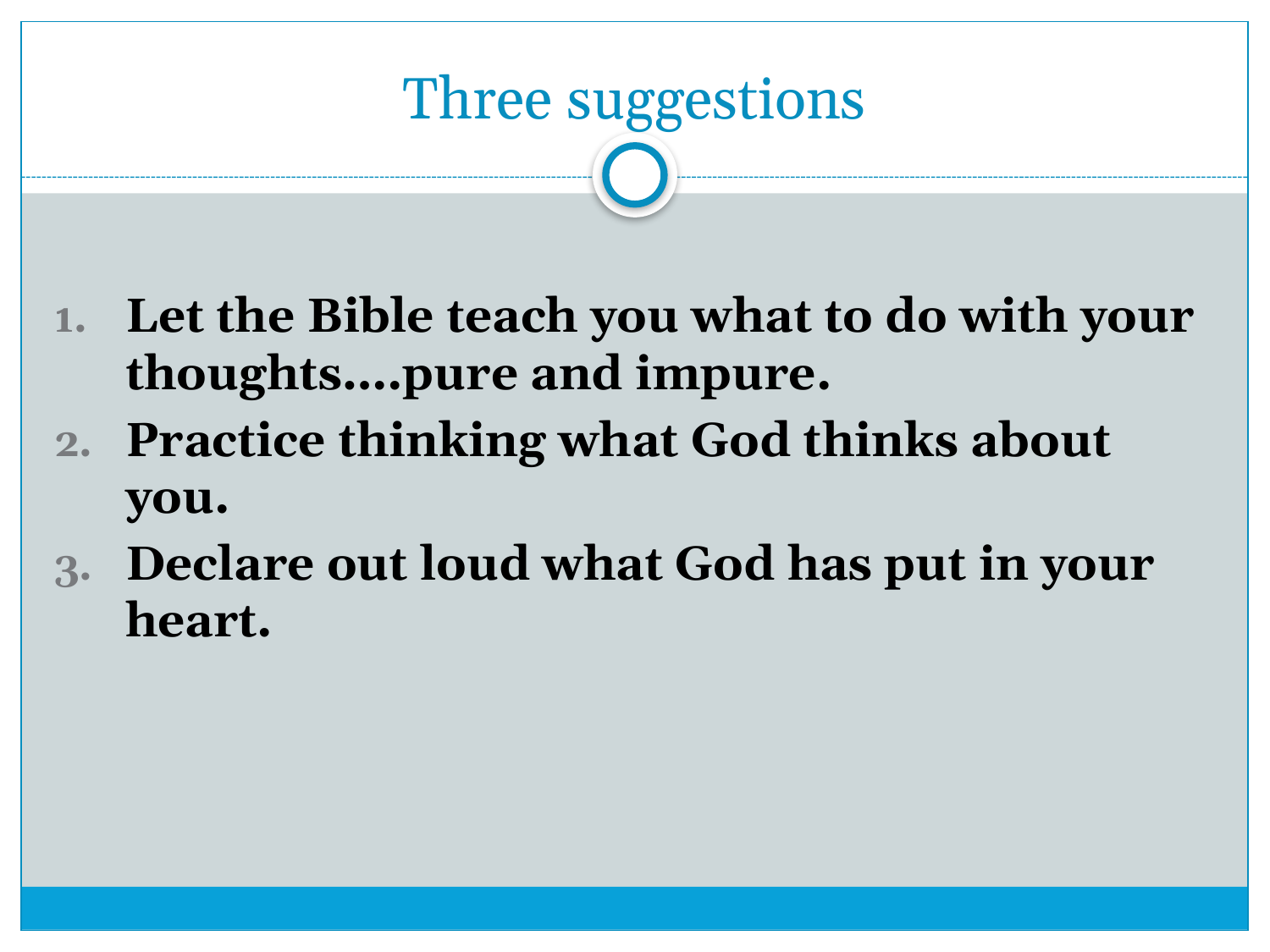

# Three suggestions

Let the Bible teach you what to do with your thoughts….pure and impure.
Practice thinking what God thinks about you.
Declare out loud what God has put in your heart.